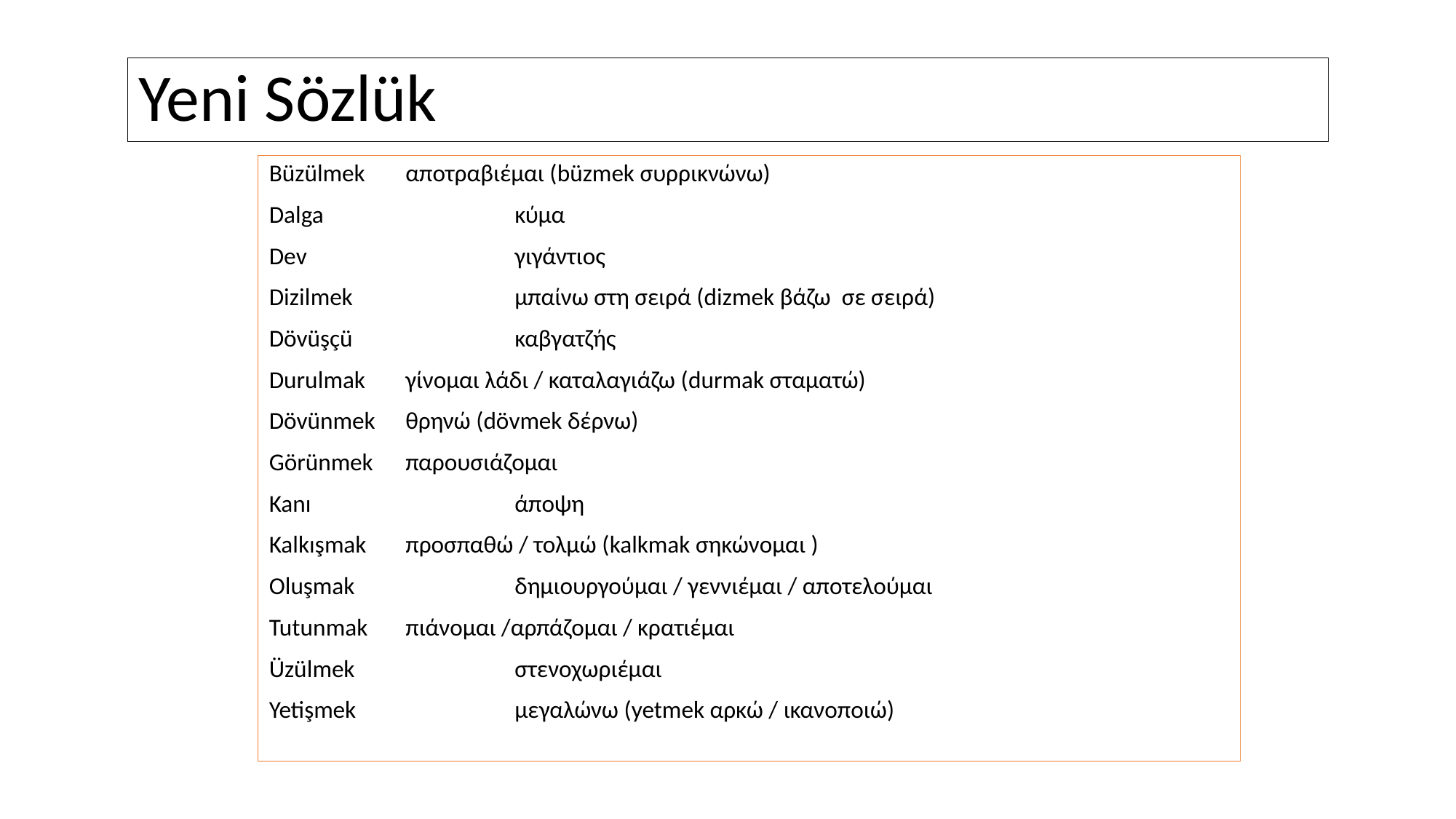

# Yeni Sözlük
Büzülmek	αποτραβιέμαι (büzmek συρρικνώνω)
Dalga		κύμα
Dev		γιγάντιος
Dizilmek		μπαίνω στη σειρά (dizmek βάζω  σε σειρά)
Dövüşçü		καβγατζής
Durulmak	γίνομαι λάδι / καταλαγιάζω (durmak σταματώ)
Dövünmek	θρηνώ (dövmek δέρνω)
Görünmek	παρουσιάζομαι
Kanı		άποψη
Kalkışmak	προσπαθώ / τολμώ (kalkmak σηκώνομαι )
Oluşmak		δημιουργούμαι / γεννιέμαι / αποτελούμαι
Tutunmak	πιάνομαι /αρπάζομαι / κρατιέμαι
Üzülmek		στενοχωριέμαι
Yetişmek		μεγαλώνω (yetmek αρκώ / ικανοποιώ)